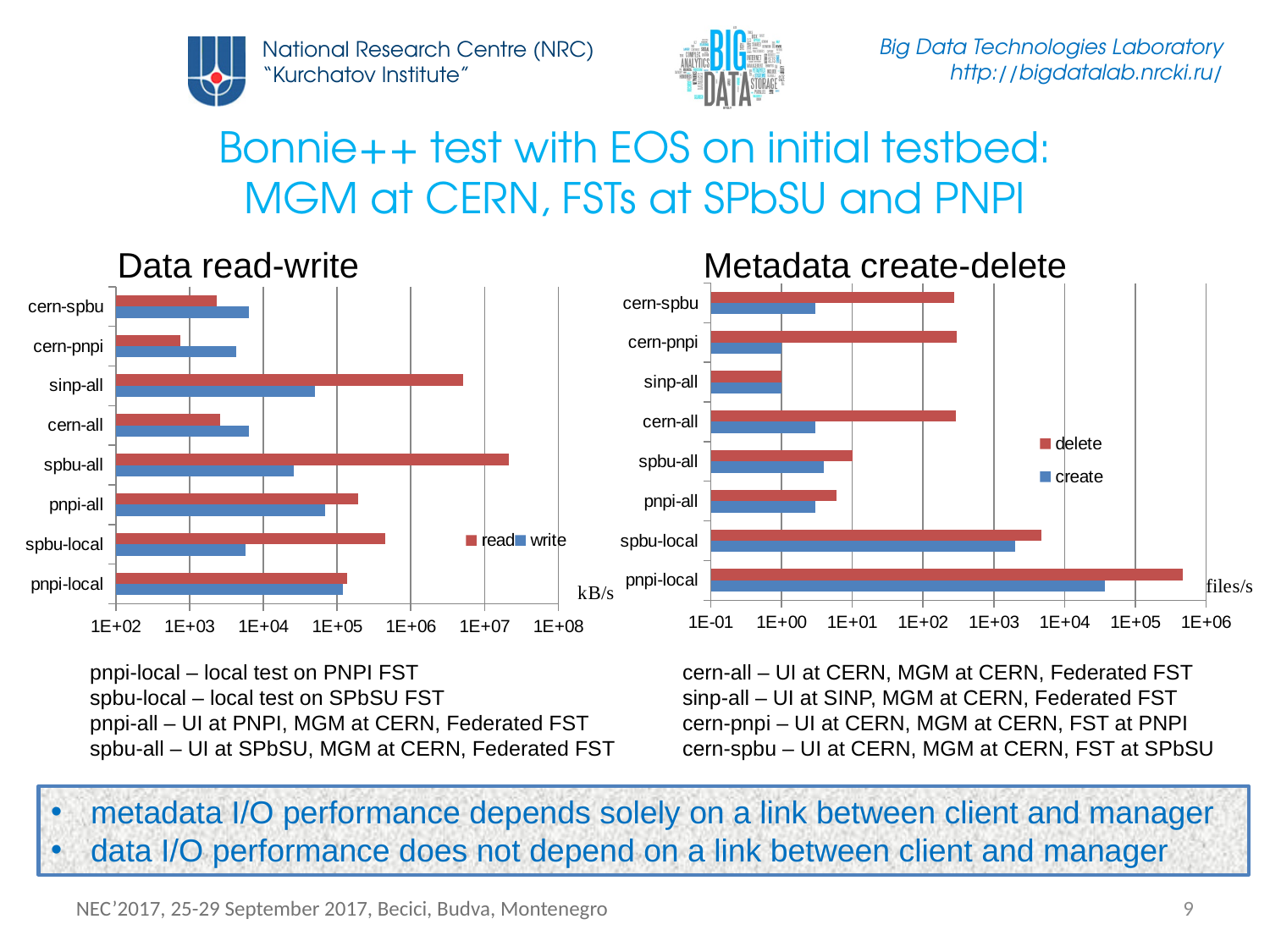

# Bonnie++ test with EOS on initial testbed: MGM at CERN, FSTs at SPbSU and PNPI
 Data read-write
Metadata create-delete

### Chart

| Category | write | read |
|---|---|---|
| pnpi-local | 118503.0 | 136263.0 |
| spbu-local | 5753.0 | 453232.0 |
| pnpi-all | 67934.0 | 190911.0 |
| spbu-all | 25926.0 | 21141420.0 |
| cern-all | 6317.0 | 2582.0 |
| sinp-all | 50421.0 | 5076116.0 |
| cern-pnpi | 4286.0 | 742.0 |
| cern-spbu | 6311.0 | 2321.0 |

### Chart

| Category | create | delete |
|---|---|---|
| pnpi-local | 37222.0 | 469888.0 |
| spbu-local | 1979.0 | 4716.0 |
| pnpi-all | 3.0 | 6.0 |
| spbu-all | 4.0 | 10.0 |
| cern-all | 3.0 | 291.0 |
| sinp-all | 1.0 | 1.0 |
| cern-pnpi | 1.0 | 297.0 |
| cern-spbu | 3.0 | 274.0 |
pnpi-local – local test on PNPI FST
spbu-local – local test on SPbSU FST
pnpi-all – UI at PNPI, MGM at CERN, Federated FST
spbu-all – UI at SPbSU, MGM at CERN, Federated FST

cern-all – UI at CERN, MGM at CERN, Federated FST
sinp-all – UI at SINP, MGM at CERN, Federated FST
cern-pnpi – UI at CERN, MGM at CERN, FST at PNPI
cern-spbu – UI at CERN, MGM at CERN, FST at SPbSU

metadata I/O performance depends solely on a link between client and manager
data I/O performance does not depend on a link between client and manager